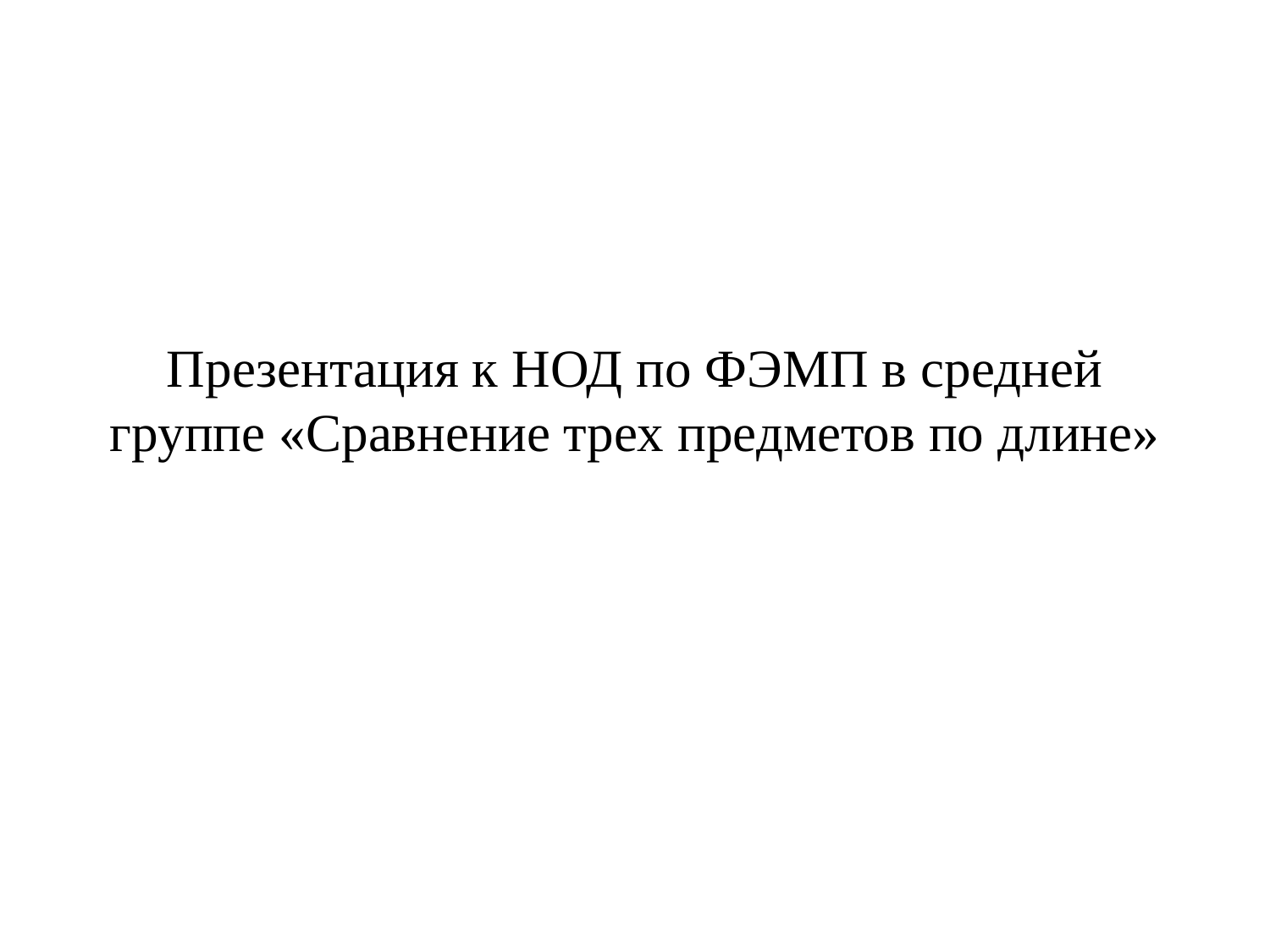

# Презентация к НОД по ФЭМП в средней группе «Сравнение трех предметов по длине»